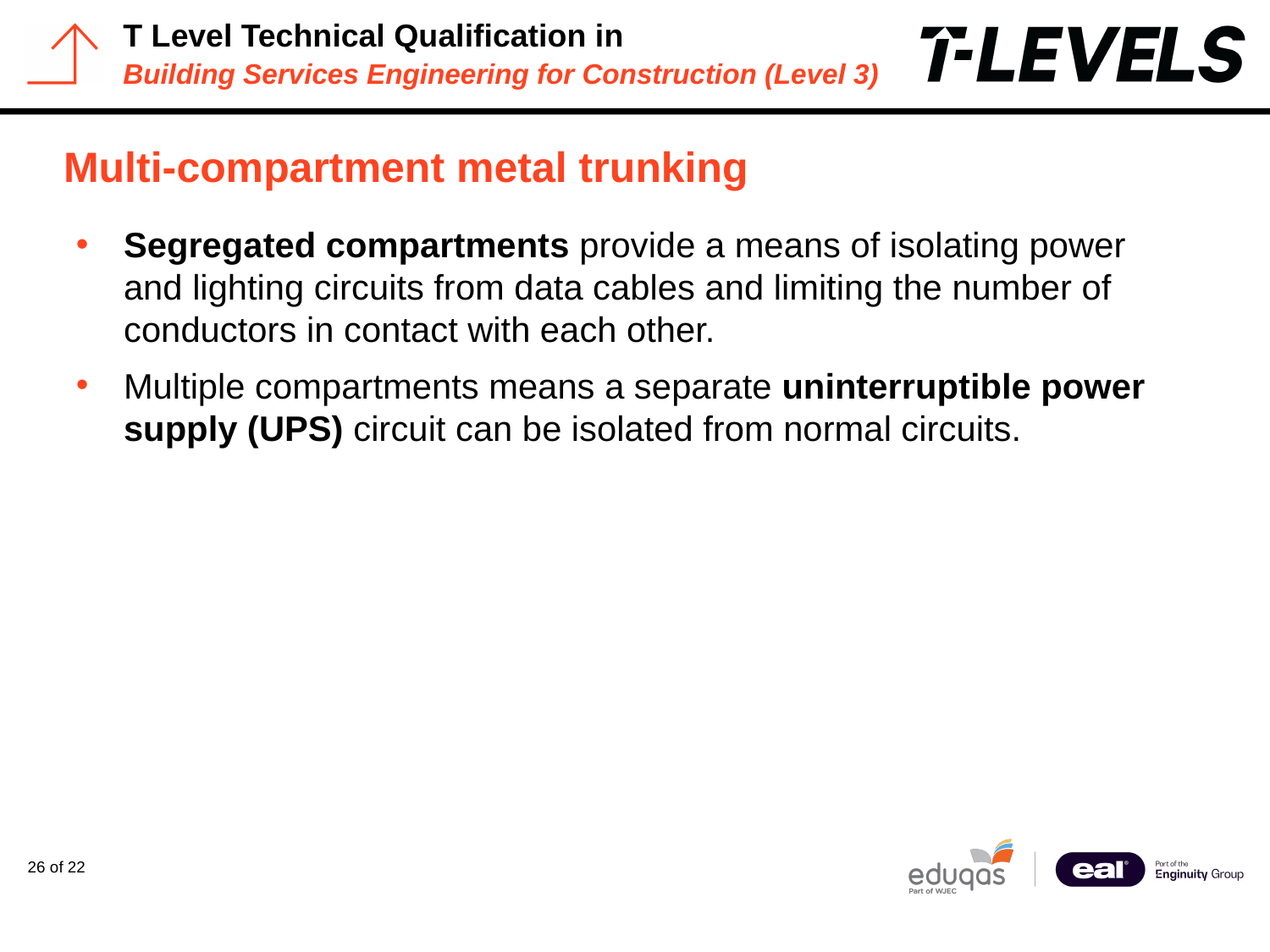

# Multi-compartment metal trunking

Segregated compartments provide a means of isolating power and lighting circuits from data cables and limiting the number of conductors in contact with each other.
Multiple compartments means a separate uninterruptible power supply (UPS) circuit can be isolated from normal circuits.